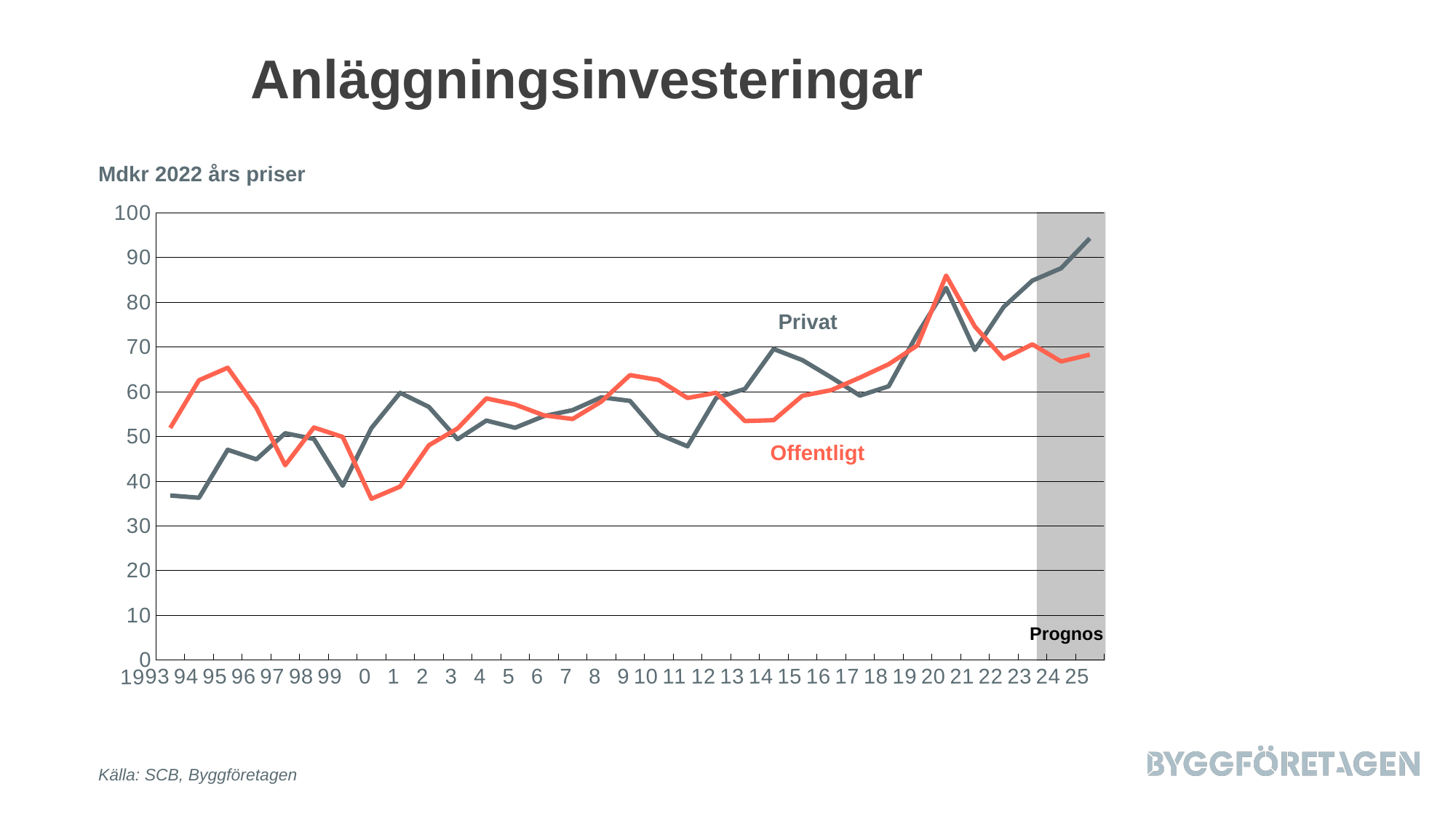

# Anläggningsinvesteringar
Mdkr 2022 års priser

### Chart

| Category |     Privat |     Offentligt |
|---|---|---|
| 1993 | 36.781 | 51.881 |
| 94 | 36.271 | 62.554 |
| 95 | 47.011 | 65.337 |
| 96 | 44.867 | 56.357 |
| 97 | 50.699 | 43.554 |
| 98 | 49.41 | 51.975 |
| 99 | 38.96 | 49.872 |
| 0 | 51.849 | 36.038 |
| 1 | 59.732 | 38.763 |
| 2 | 56.578 | 48.013 |
| 3 | 49.364 | 51.776 |
| 4 | 53.535 | 58.491 |
| 5 | 51.919 | 57.121 |
| 6 | 54.524 | 54.709 |
| 7 | 55.858 | 53.886 |
| 8 | 58.734 | 57.775 |
| 9 | 57.926 | 63.696 |
| 10 | 50.463 | 62.598 |
| 11 | 47.779 | 58.583 |
| 12 | 58.586 | 59.755 |
| 13 | 60.608 | 53.417 |
| 14 | 69.527 | 53.627 |
| 15 | 67.038 | 59.082 |
| 16 | 63.18 | 60.332 |
| 17 | 59.119 | 63.137 |
| 18 | 61.192 | 66.121 |
| 19 | 72.893 | 70.322 |
| 20 | 83.19 | 85.933 |
| 21 | 69.301 | 74.542 |
| 22 | 78.917 | 67.363 |
| 23 | 84.814 | 70.569 |
| 24 | 87.57419999999999 | 66.73592 |
| 25 | 94.25445920000001 | 68.2647236 |
Privat
Offentligt
Prognos
Källa: SCB, Byggföretagen